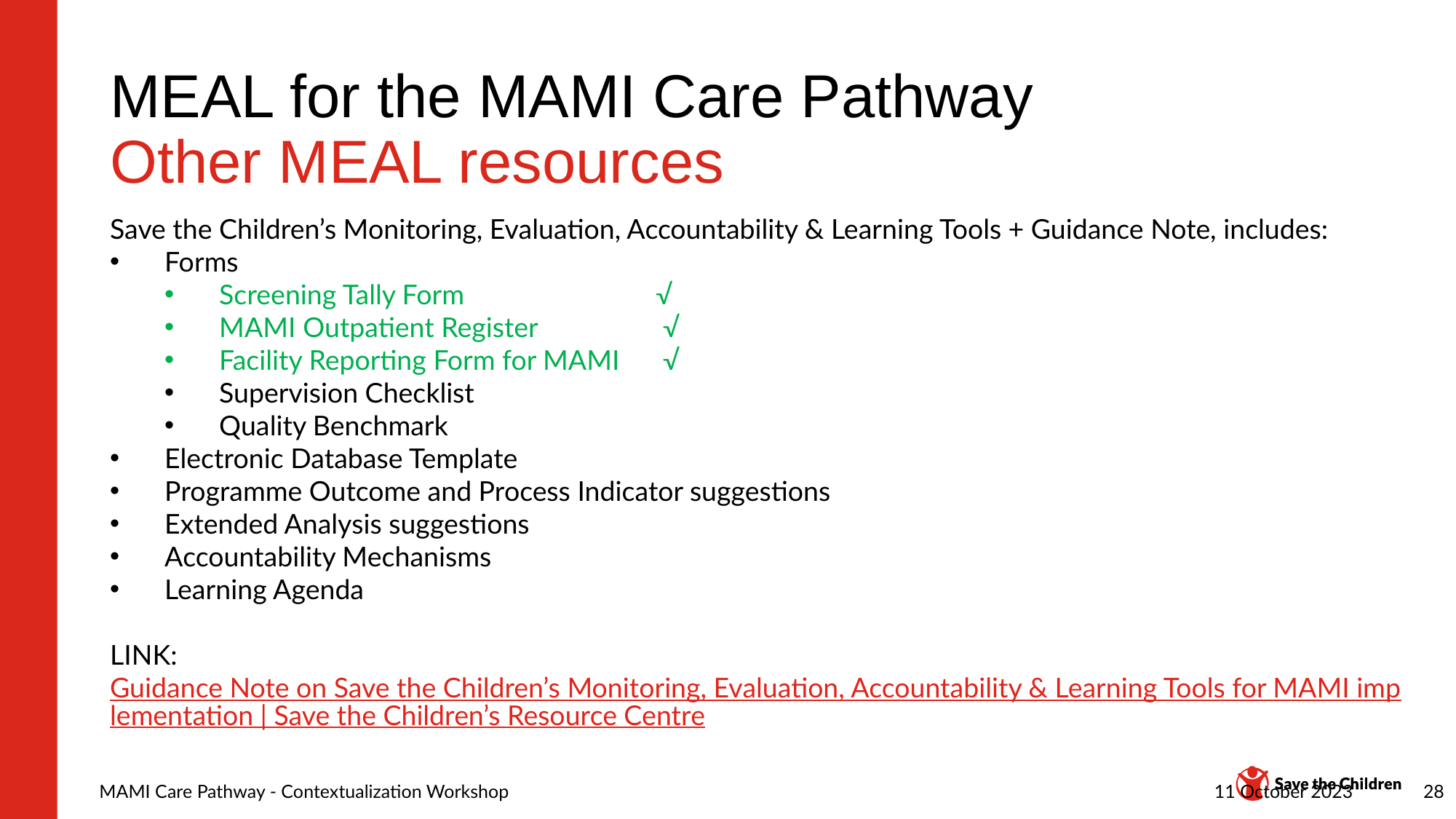

# MEAL for the MAMI Care Pathway Other MEAL resources
Save the Children’s Monitoring, Evaluation, Accountability & Learning Tools + Guidance Note, includes:
Forms
Screening Tally Form		√
MAMI Outpatient Register		 √
Facility Reporting Form for MAMI	 √
Supervision Checklist
Quality Benchmark
Electronic Database Template
Programme Outcome and Process Indicator suggestions
Extended Analysis suggestions
Accountability Mechanisms
Learning Agenda

LINK:
Guidance Note on Save the Children’s Monitoring, Evaluation, Accountability & Learning Tools for MAMI implementation | Save the Children’s Resource Centre
MAMI Care Pathway - Contextualization Workshop
11 October 2023
28